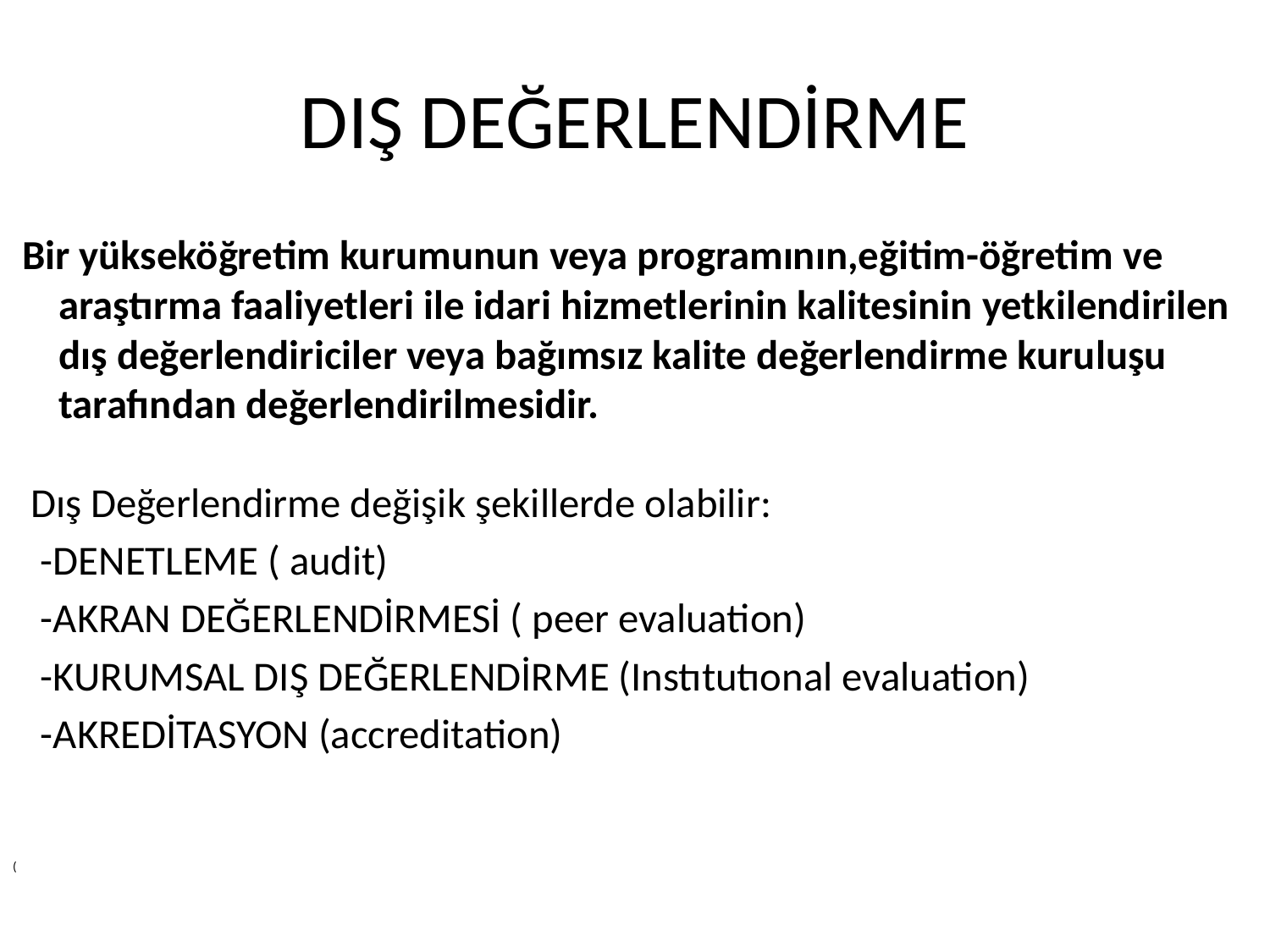

# DIŞ DEĞERLENDİRME
 Bir yükseköğretim kurumunun veya programının,eğitim-öğretim ve araştırma faaliyetleri ile idari hizmetlerinin kalitesinin yetkilendirilen dış değerlendiriciler veya bağımsız kalite değerlendirme kuruluşu tarafından değerlendirilmesidir.

   Dış Değerlendirme değişik şekillerde olabilir:
   -DENETLEME ( audit)
   -AKRAN DEĞERLENDİRMESİ ( peer evaluation)
   -KURUMSAL DIŞ DEĞERLENDİRME (Instıtutıonal evaluation)
   -AKREDİTASYON (accreditation)

(